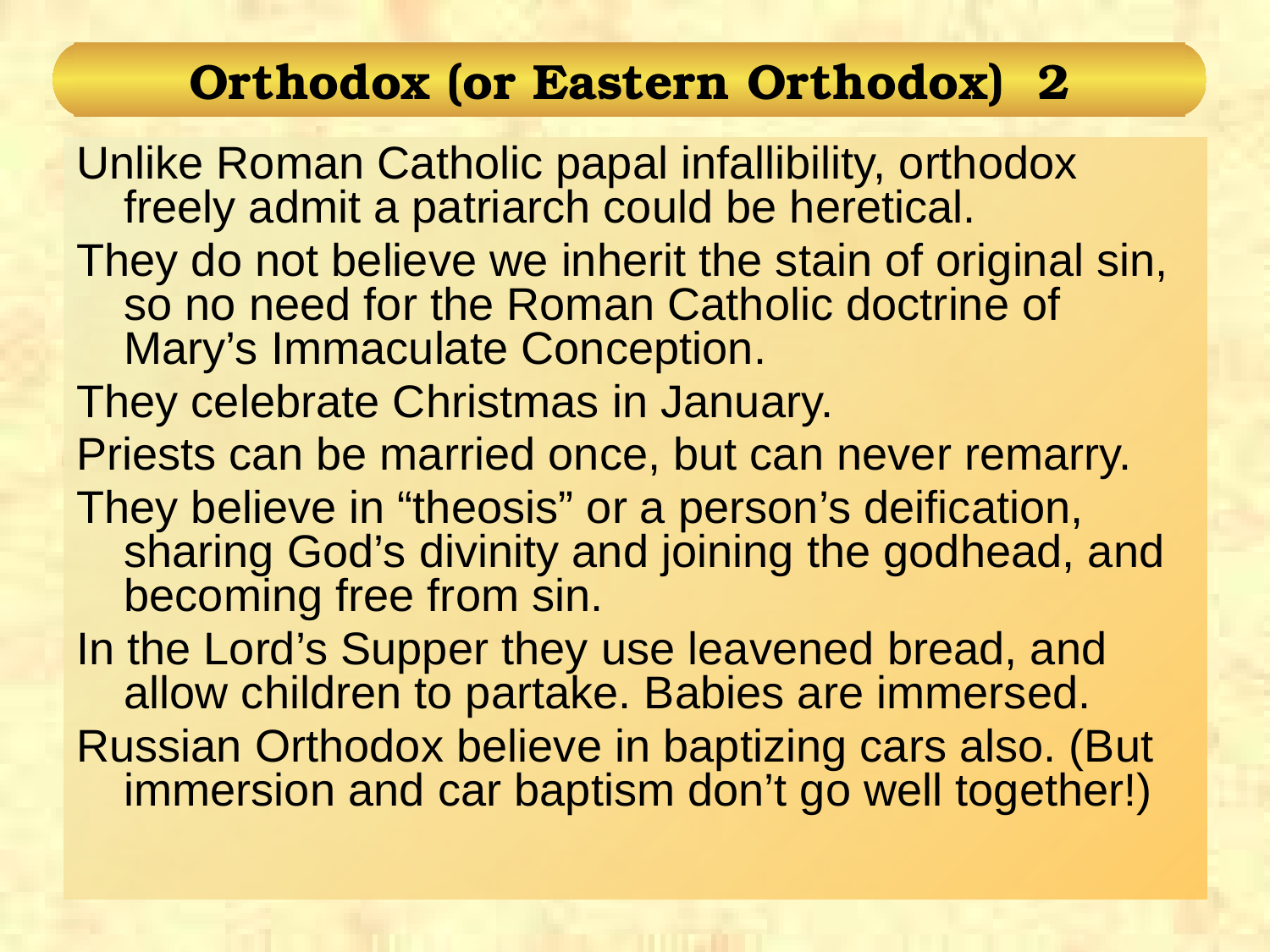

# Orthodox (or Eastern Orthodox)  2
Unlike Roman Catholic papal infallibility, orthodox freely admit a patriarch could be heretical.
They do not believe we inherit the stain of original sin, so no need for the Roman Catholic doctrine of Mary’s Immaculate Conception.
They celebrate Christmas in January.
Priests can be married once, but can never remarry.
They believe in “theosis” or a person’s deification, sharing God’s divinity and joining the godhead, and becoming free from sin.
In the Lord’s Supper they use leavened bread, and allow children to partake. Babies are immersed.
Russian Orthodox believe in baptizing cars also. (But immersion and car baptism don’t go well together!)